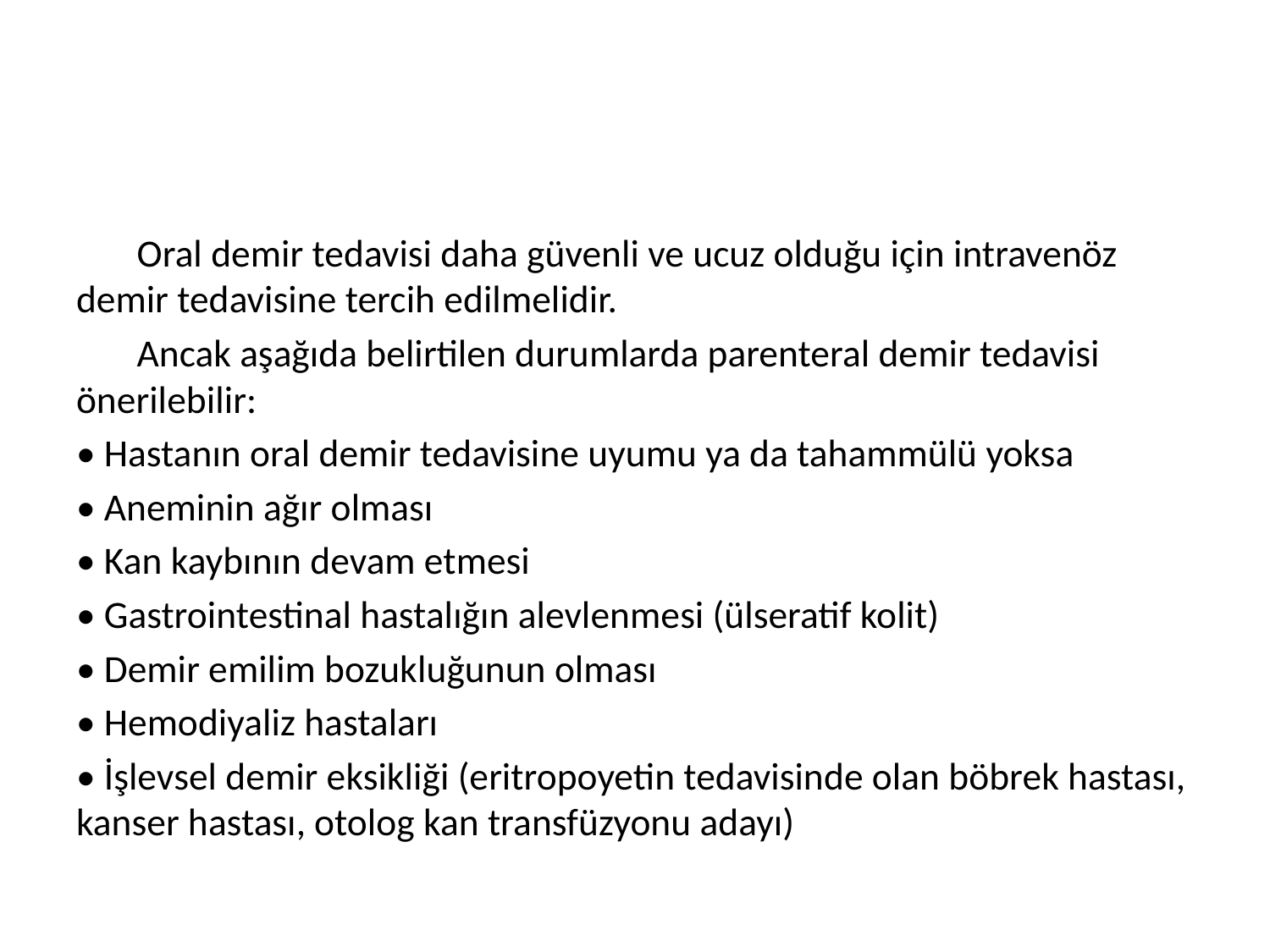

#
       Oral demir tedavisi daha güvenli ve ucuz olduğu için intravenöz demir tedavisine tercih edilmelidir.
       Ancak aşağıda belirtilen durumlarda parenteral demir tedavisi önerilebilir:
• Hastanın oral demir tedavisine uyumu ya da tahammülü yoksa
• Aneminin ağır olması
• Kan kaybının devam etmesi
• Gastrointestinal hastalığın alevlenmesi (ülseratif kolit)
• Demir emilim bozukluğunun olması
• Hemodiyaliz hastaları
• İşlevsel demir eksikliği (eritropoyetin tedavisinde olan böbrek hastası, kanser hastası, otolog kan transfüzyonu adayı)